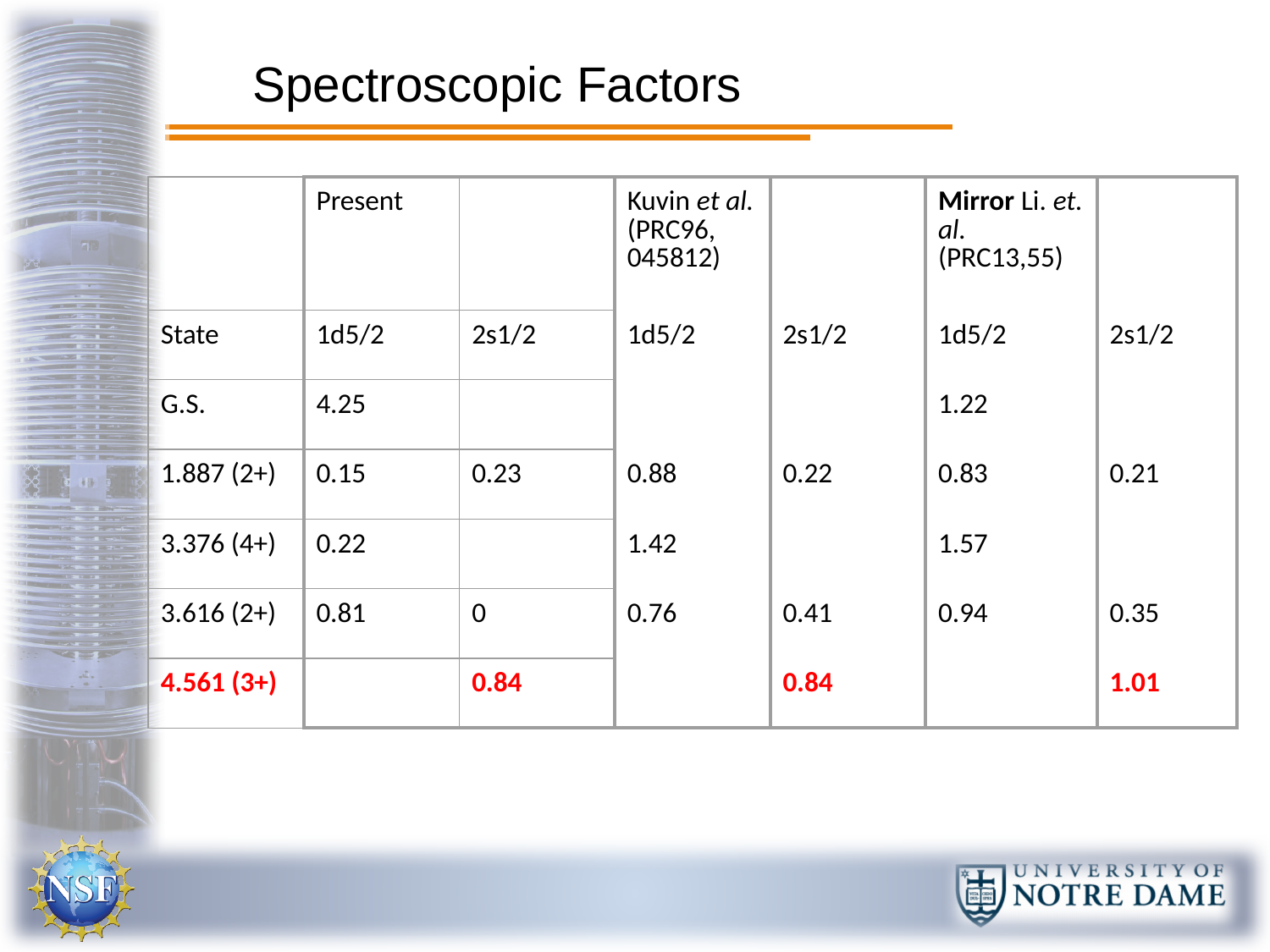

# Spectroscopic Factors
|  | Present |  | Kuvin et al. (PRC96, 045812) |  | Mirror Li. et. al. (PRC13,55) |  |
| --- | --- | --- | --- | --- | --- | --- |
| State | 1d5/2 | 2s1/2 | 1d5/2 | 2s1/2 | 1d5/2 | 2s1/2 |
| G.S. | 4.25 |  |  |  | 1.22 |  |
| 1.887 (2+) | 0.15 | 0.23 | 0.88 | 0.22 | 0.83 | 0.21 |
| 3.376 (4+) | 0.22 |  | 1.42 |  | 1.57 |  |
| 3.616 (2+) | 0.81 | 0 | 0.76 | 0.41 | 0.94 | 0.35 |
| 4.561 (3+) |  | 0.84 |  | 0.84 |  | 1.01 |